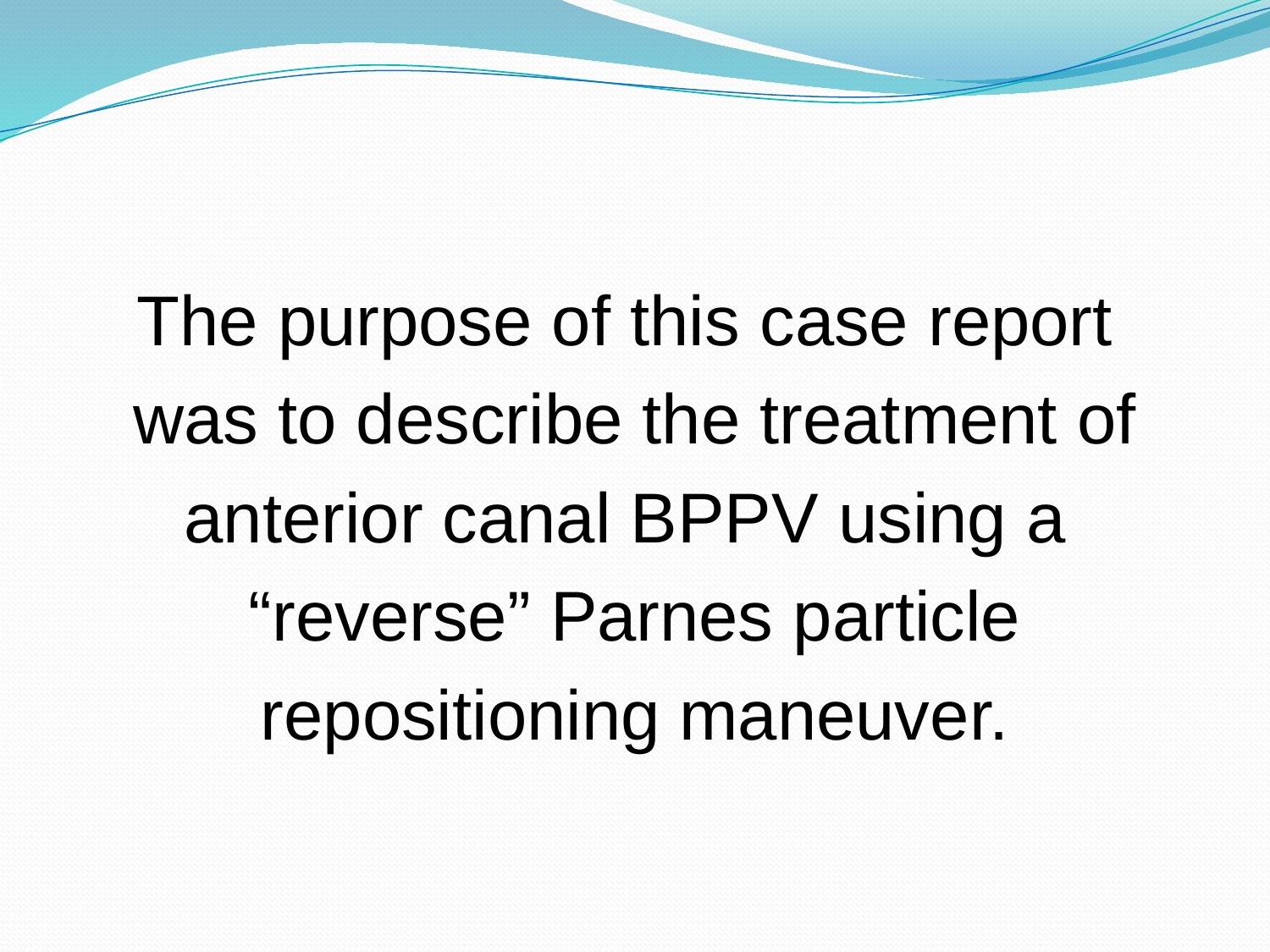

#
The purpose of this case report
was to describe the treatment of
anterior canal BPPV using a
“reverse” Parnes particle
repositioning maneuver.